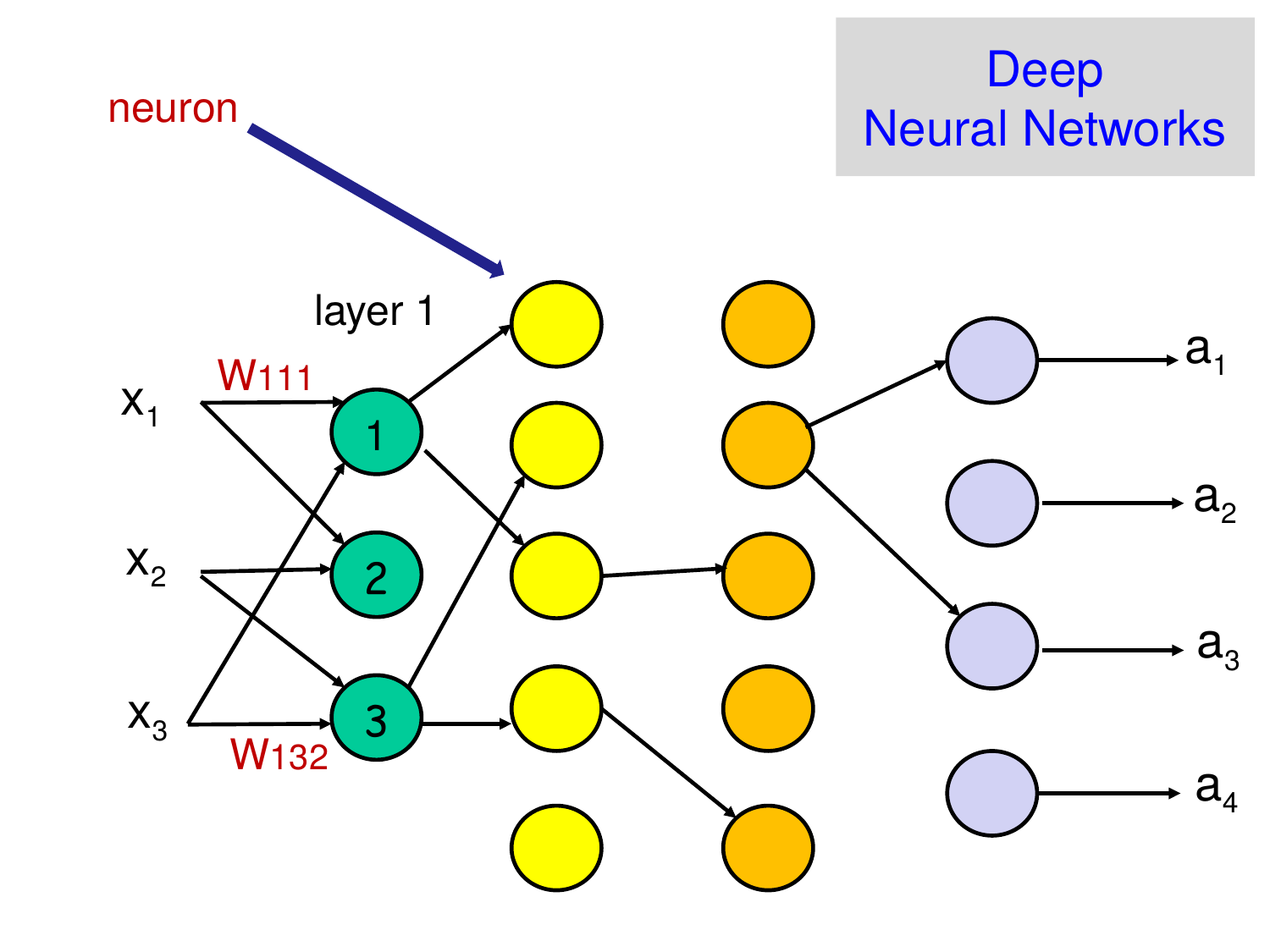

# Deep Neural Networks

neuron
layer 1

a1

x1
1

a2

x2
2

a3

x3
3
W132
a4

W111